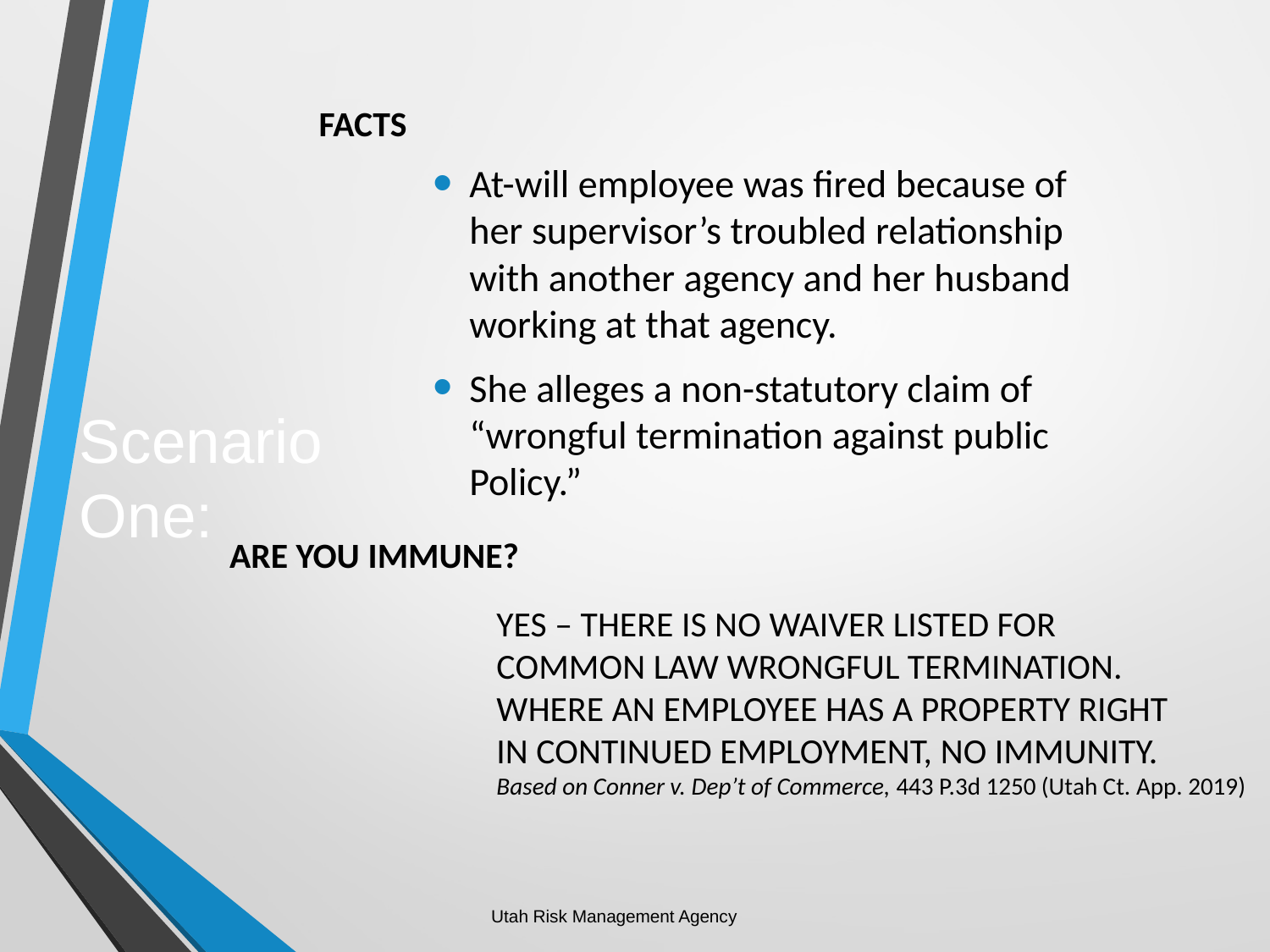

FACTS
At-will employee was fired because of her supervisor’s troubled relationship with another agency and her husband working at that agency.
She alleges a non-statutory claim of “wrongful termination against public Policy.”
# Scenario One:
ARE YOU IMMUNE?
YES – THERE IS NO WAIVER LISTED FOR
COMMON LAW WRONGFUL TERMINATION.
WHERE AN EMPLOYEE HAS A PROPERTY RIGHT
IN CONTINUED EMPLOYMENT, NO IMMUNITY.
Based on Conner v. Dep’t of Commerce, 443 P.3d 1250 (Utah Ct. App. 2019)
Utah Risk Management Agency